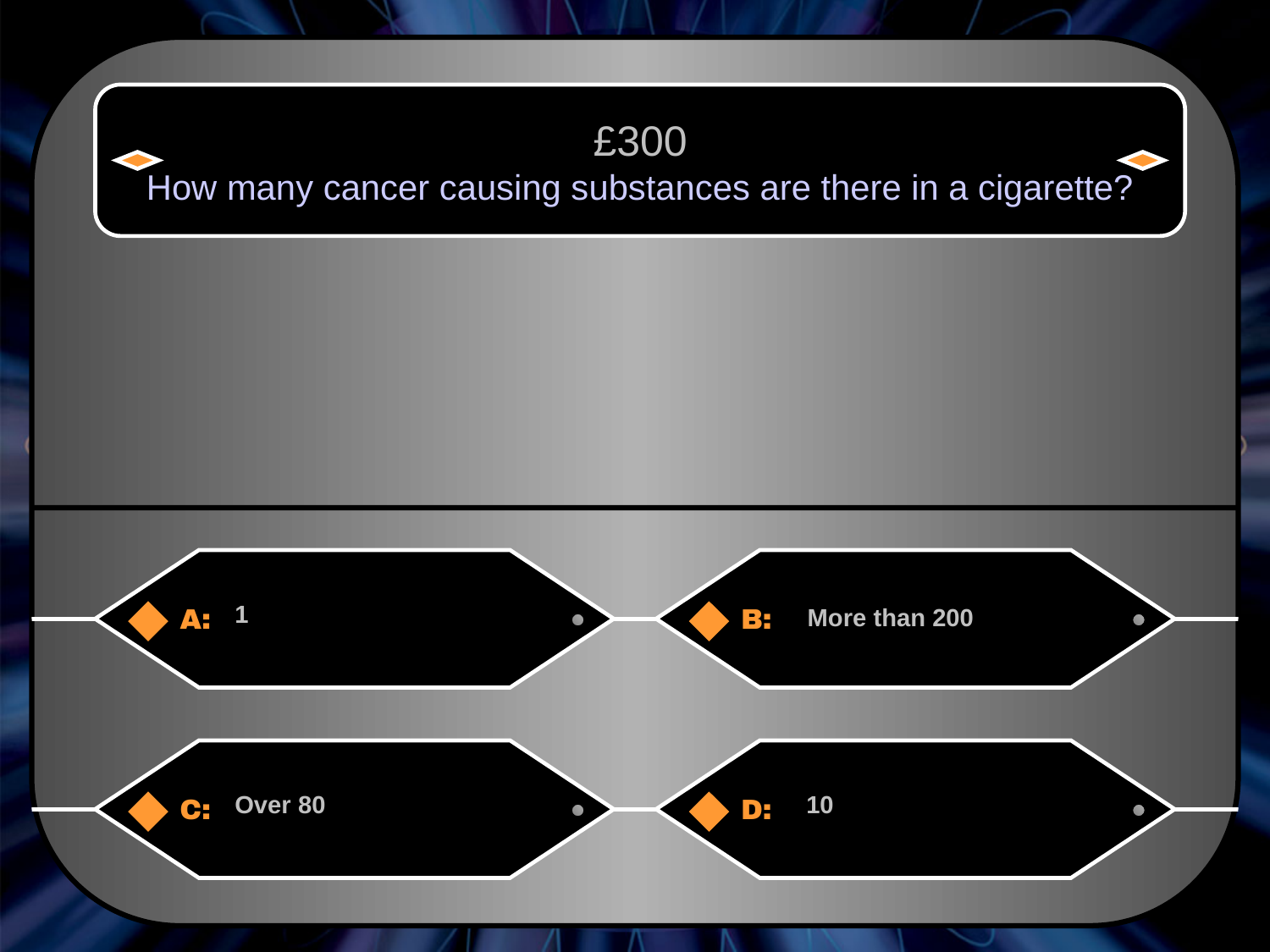

£300
How many cancer causing substances are there in a cigarette?

1
More than 200

A:

B:

Over 80
10

C:

D: